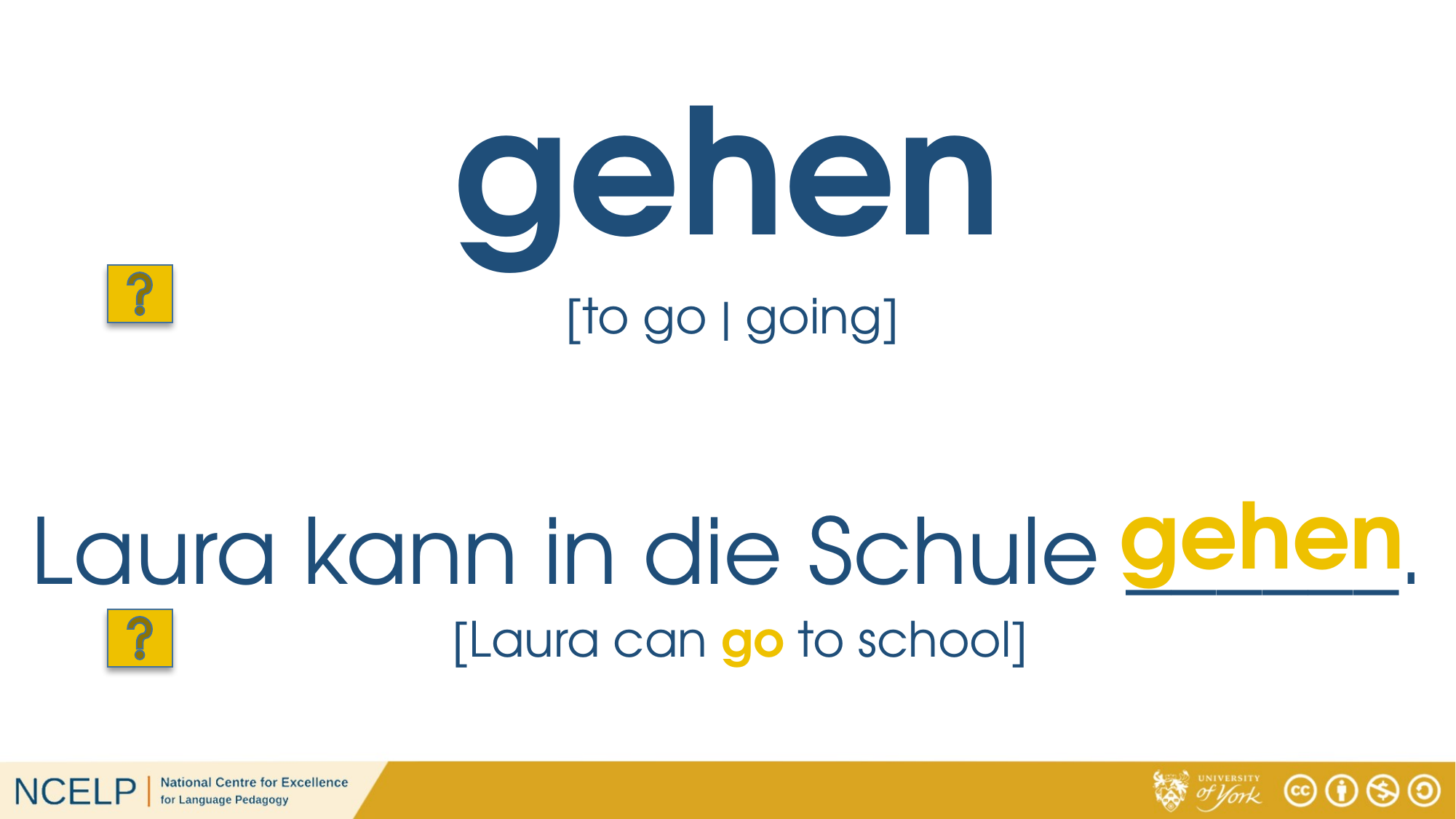

# gehen

[to go | going]
gehen
Laura kann in die Schule ______.
[Laura can go to school]